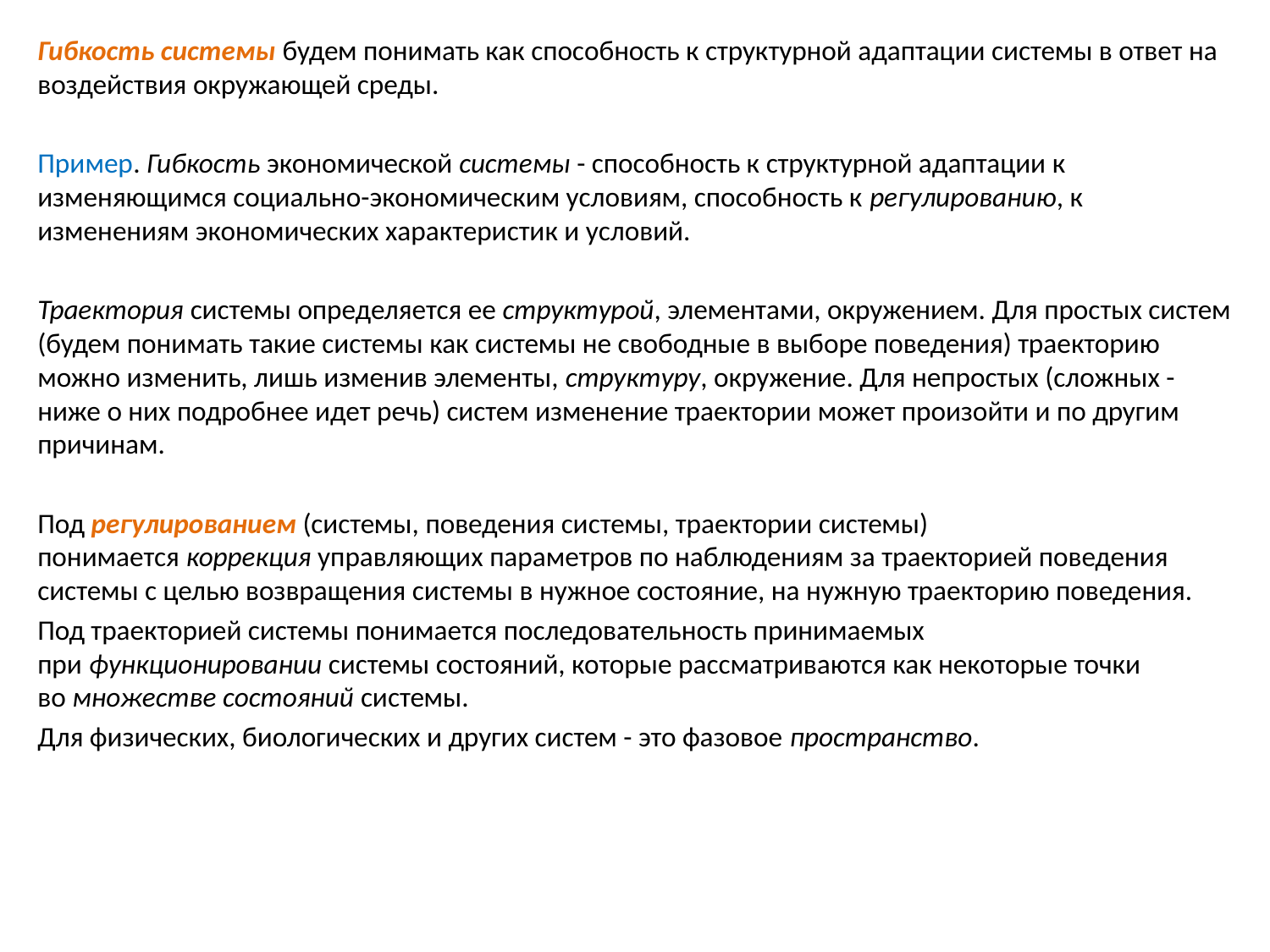

Гибкость системы будем понимать как способность к структурной адаптации системы в ответ на воздействия окружающей среды.

Пример. Гибкость экономической системы - способность к структурной адаптации к изменяющимся социально-экономическим условиям, способность к регулированию, к изменениям экономических характеристик и условий.

Траектория системы определяется ее структурой, элементами, окружением. Для простых систем (будем понимать такие системы как системы не свободные в выборе поведения) траекторию можно изменить, лишь изменив элементы, структуру, окружение. Для непростых (сложных - ниже о них подробнее идет речь) систем изменение траектории может произойти и по другим причинам.

Под регулированием (системы, поведения системы, траектории системы) понимается коррекция управляющих параметров по наблюдениям за траекторией поведения системы с целью возвращения системы в нужное состояние, на нужную траекторию поведения.
Под траекторией системы понимается последовательность принимаемых при функционировании системы состояний, которые рассматриваются как некоторые точки во множестве состояний системы.
Для физических, биологических и других систем - это фазовое пространство.